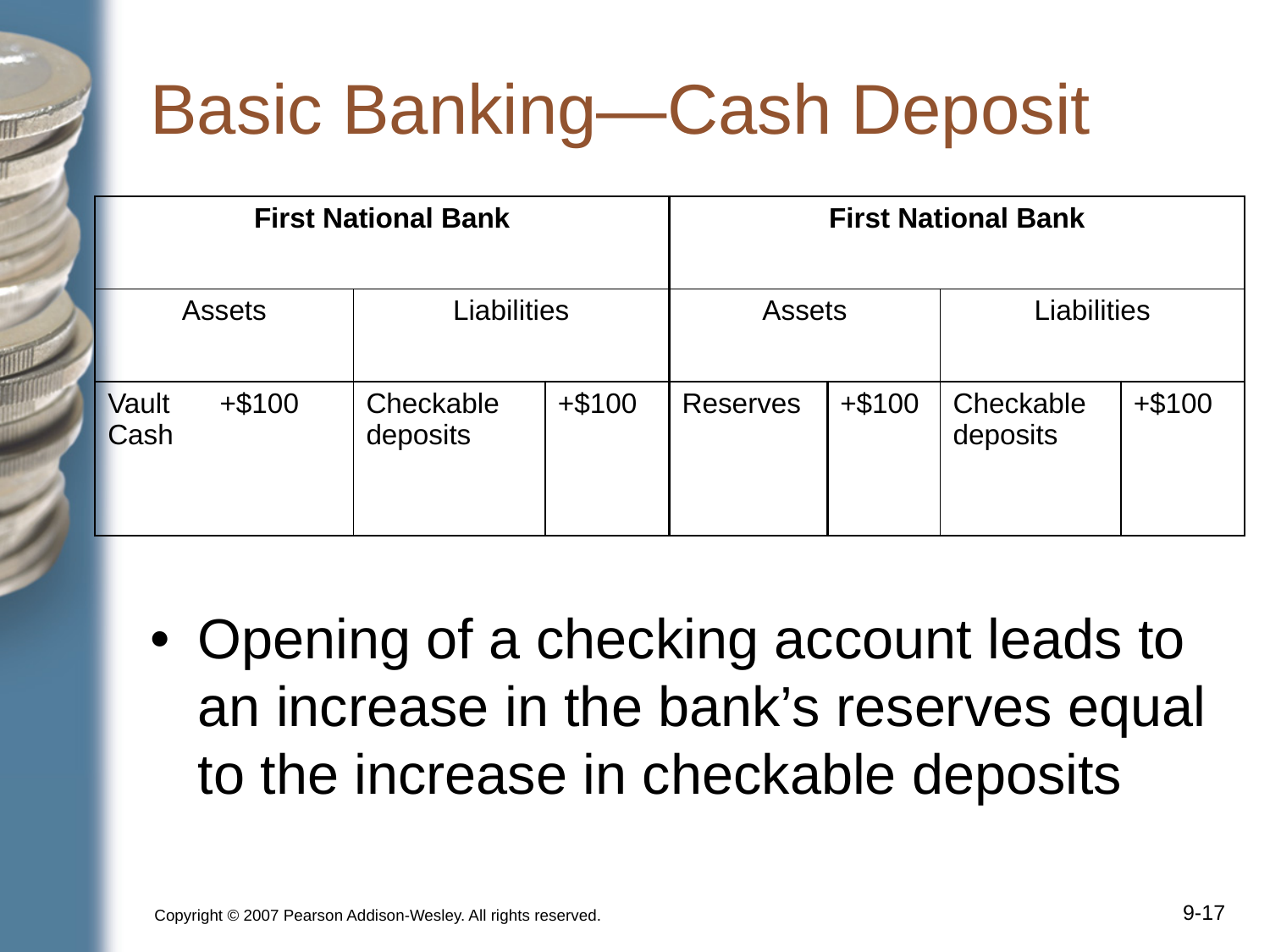

# Basic Banking—Cash Deposit
| First National Bank |  |  |  | First National Bank |  |  |  |
| --- | --- | --- | --- | --- | --- | --- | --- |
| Assets |  | Liabilities |  | Assets |  | Liabilities |  |
| Vault Cash | +$100 | Checkable deposits | +$100 | Reserves | +$100 | Checkable deposits | +$100 |
Opening of a checking account leads to an increase in the bank’s reserves equal to the increase in checkable deposits
Copyright © 2007 Pearson Addison-Wesley. All rights reserved.
9-17